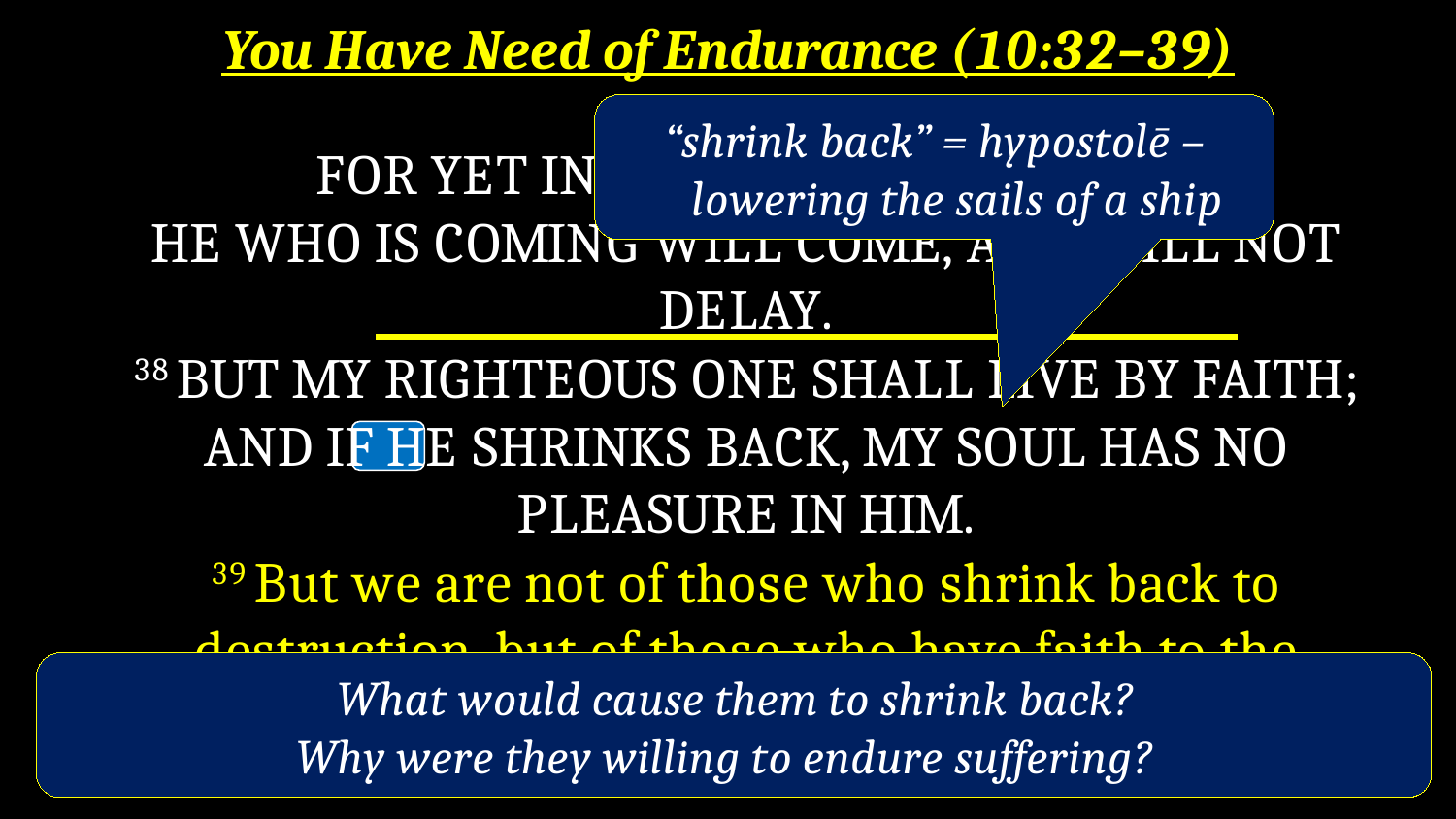

# You Have Need of Endurance (10:32–39)
“shrink back” = hypostolē – lowering the sails of a ship
For yet in a very little while,
He who is coming will come, and will not delay.
38 But My righteous one shall live by faith;
And if he shrinks back, My soul has no pleasure in him.
39 But we are not of those who shrink back to destruction, but of those who have faith to the preserving of the soul

What would cause them to shrink back?
Why were they willing to endure suffering?